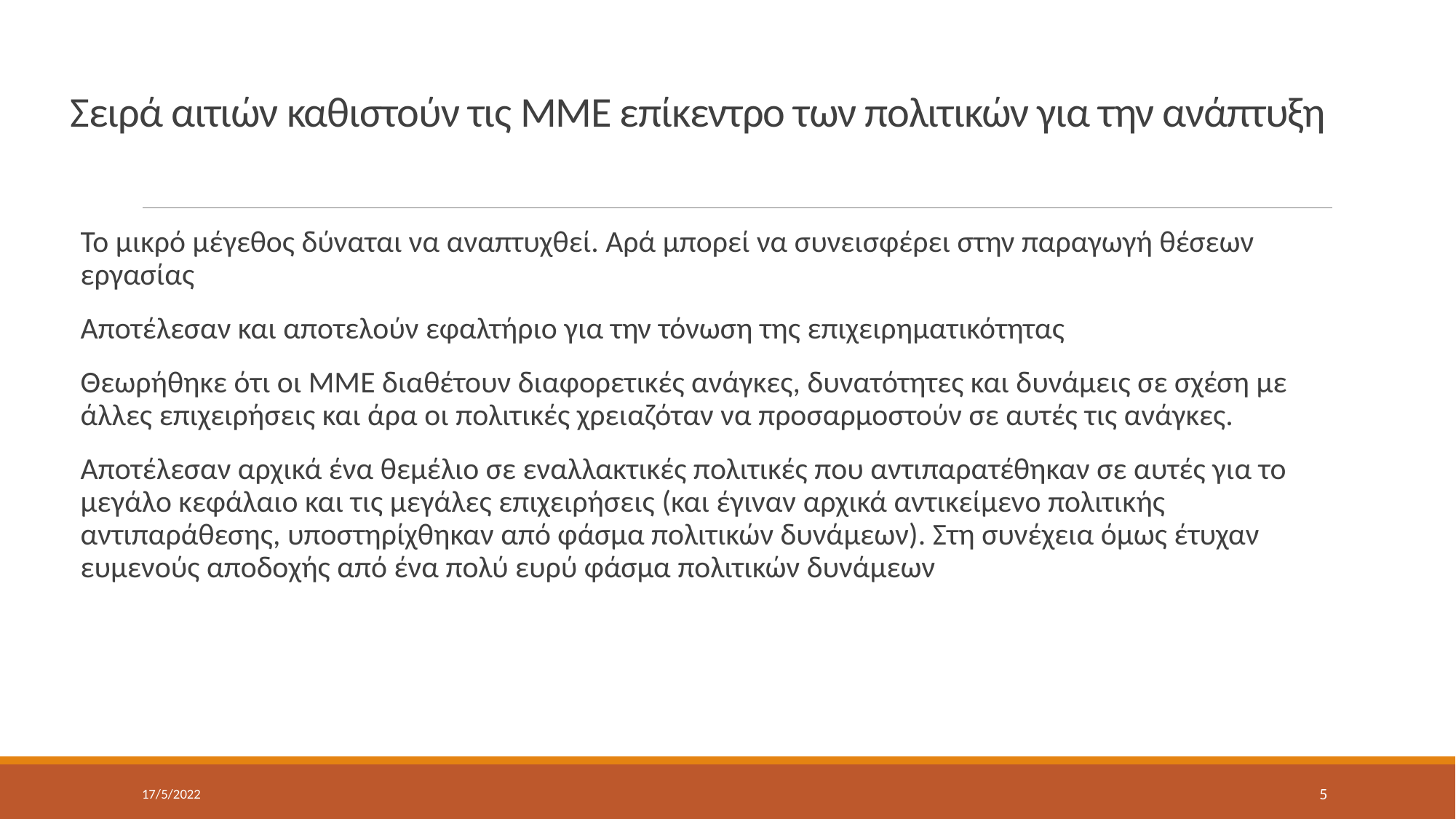

# Σειρά αιτιών καθιστούν τις ΜΜΕ επίκεντρο των πολιτικών για την ανάπτυξη
Το μικρό μέγεθος δύναται να αναπτυχθεί. Αρά μπορεί να συνεισφέρει στην παραγωγή θέσεων εργασίας
Αποτέλεσαν και αποτελούν εφαλτήριο για την τόνωση της επιχειρηματικότητας
Θεωρήθηκε ότι οι ΜΜΕ διαθέτουν διαφορετικές ανάγκες, δυνατότητες και δυνάμεις σε σχέση με άλλες επιχειρήσεις και άρα οι πολιτικές χρειαζόταν να προσαρμοστούν σε αυτές τις ανάγκες.
Αποτέλεσαν αρχικά ένα θεμέλιο σε εναλλακτικές πολιτικές που αντιπαρατέθηκαν σε αυτές για το μεγάλο κεφάλαιο και τις μεγάλες επιχειρήσεις (και έγιναν αρχικά αντικείμενο πολιτικής αντιπαράθεσης, υποστηρίχθηκαν από φάσμα πολιτικών δυνάμεων). Στη συνέχεια όμως έτυχαν ευμενούς αποδοχής από ένα πολύ ευρύ φάσμα πολιτικών δυνάμεων
17/5/2022
5